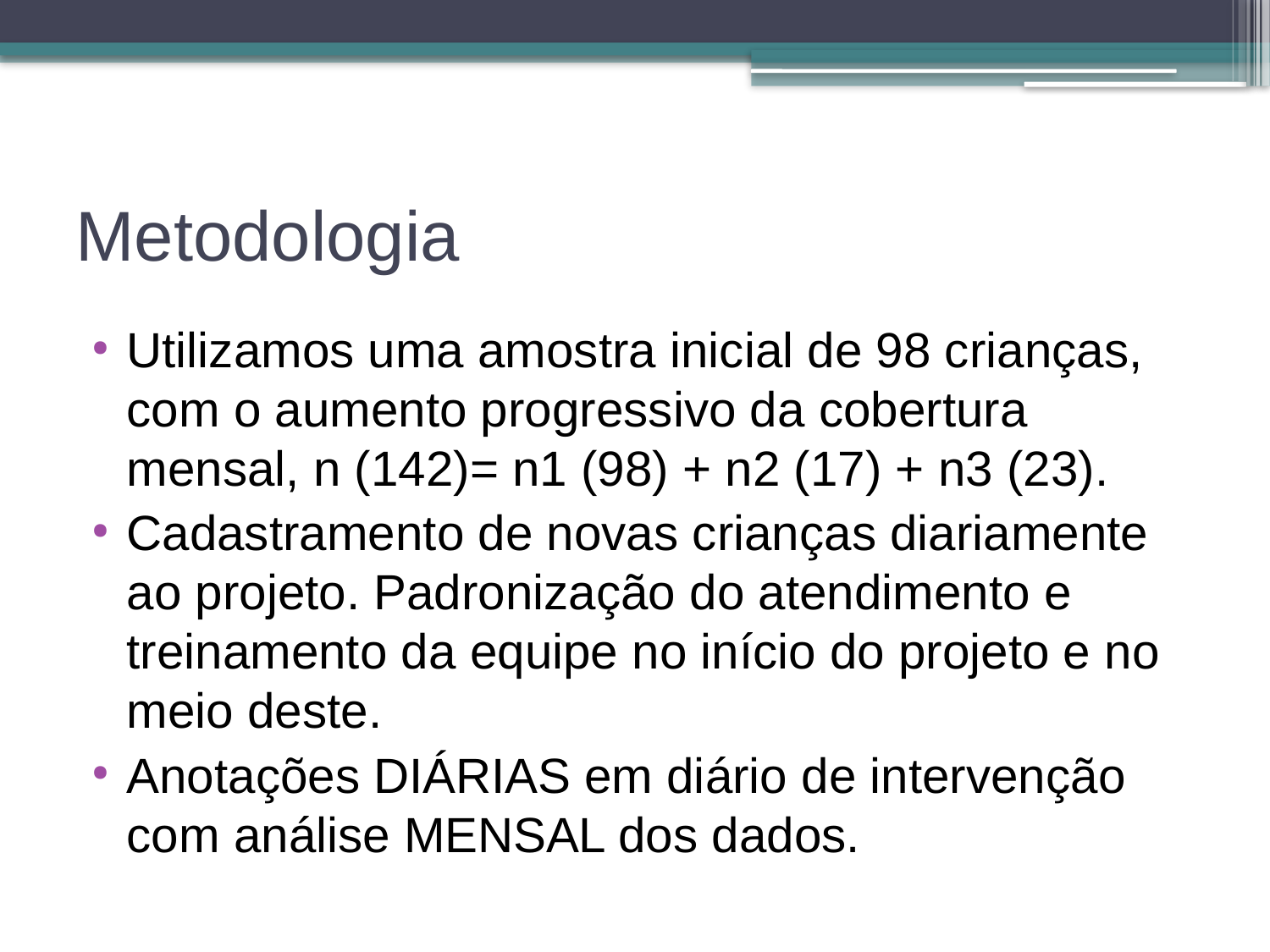

# Metodologia
Utilizamos uma amostra inicial de 98 crianças, com o aumento progressivo da cobertura mensal, n (142)= n1 (98) + n2 (17) + n3 (23).
Cadastramento de novas crianças diariamente ao projeto. Padronização do atendimento e treinamento da equipe no início do projeto e no meio deste.
Anotações DIÁRIAS em diário de intervenção com análise MENSAL dos dados.